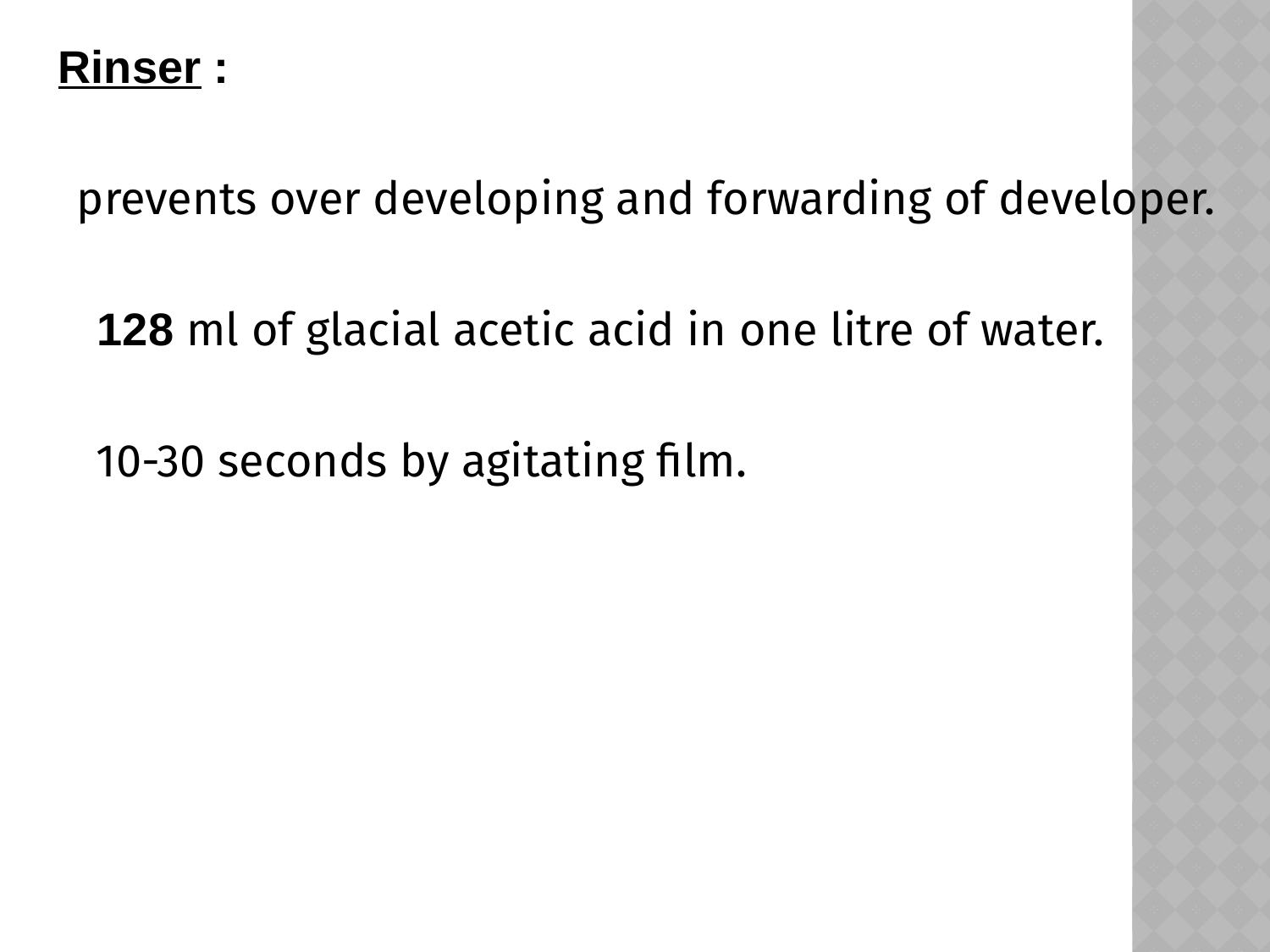

Rinser :

    prevents over developing and forwarding of developer.

     128 ml of glacial acetic acid in one litre of water.

     10-30 seconds by agitating film.